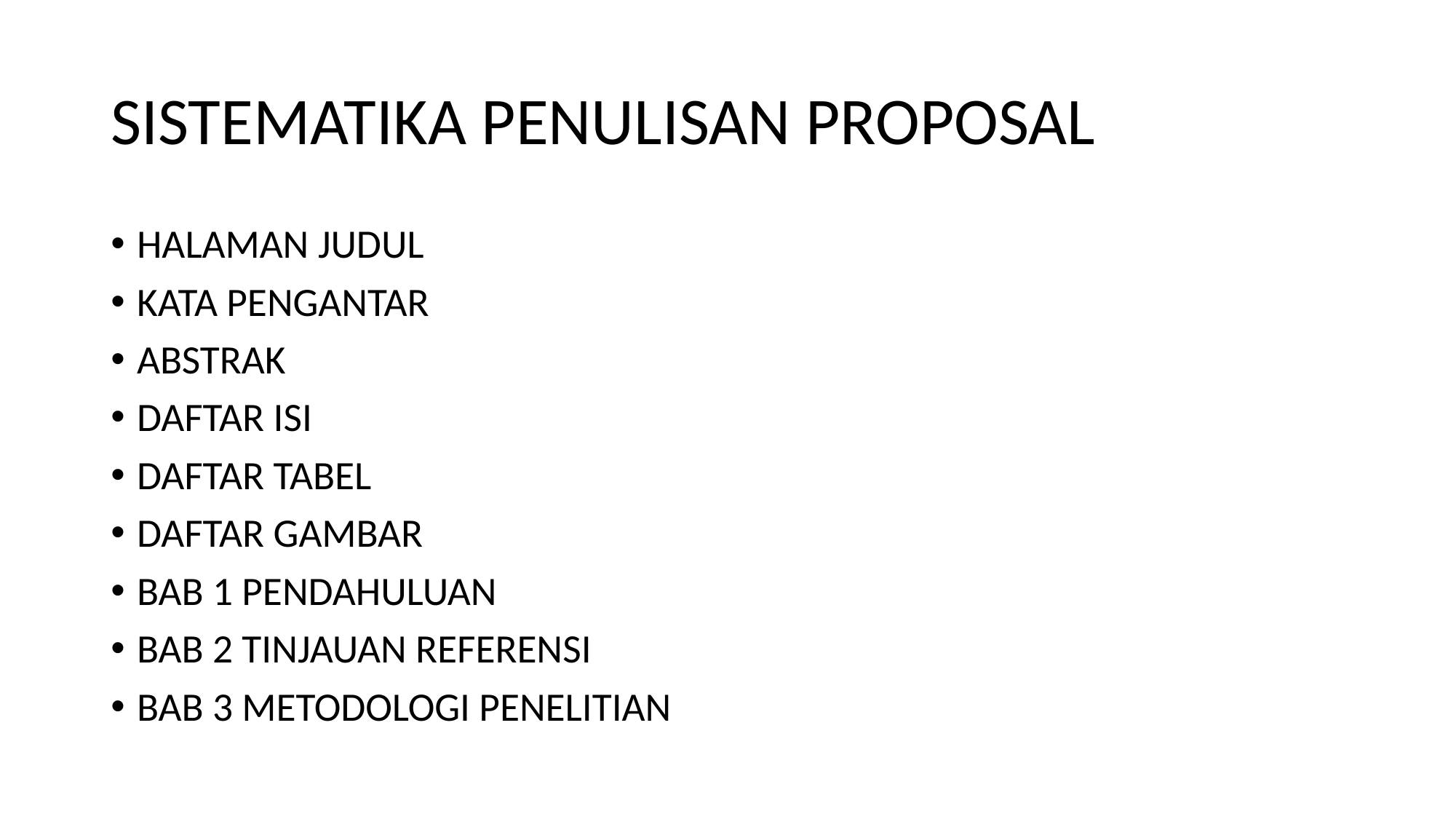

# SISTEMATIKA PENULISAN PROPOSAL
HALAMAN JUDUL
KATA PENGANTAR
ABSTRAK
DAFTAR ISI
DAFTAR TABEL
DAFTAR GAMBAR
BAB 1 PENDAHULUAN
BAB 2 TINJAUAN REFERENSI
BAB 3 METODOLOGI PENELITIAN